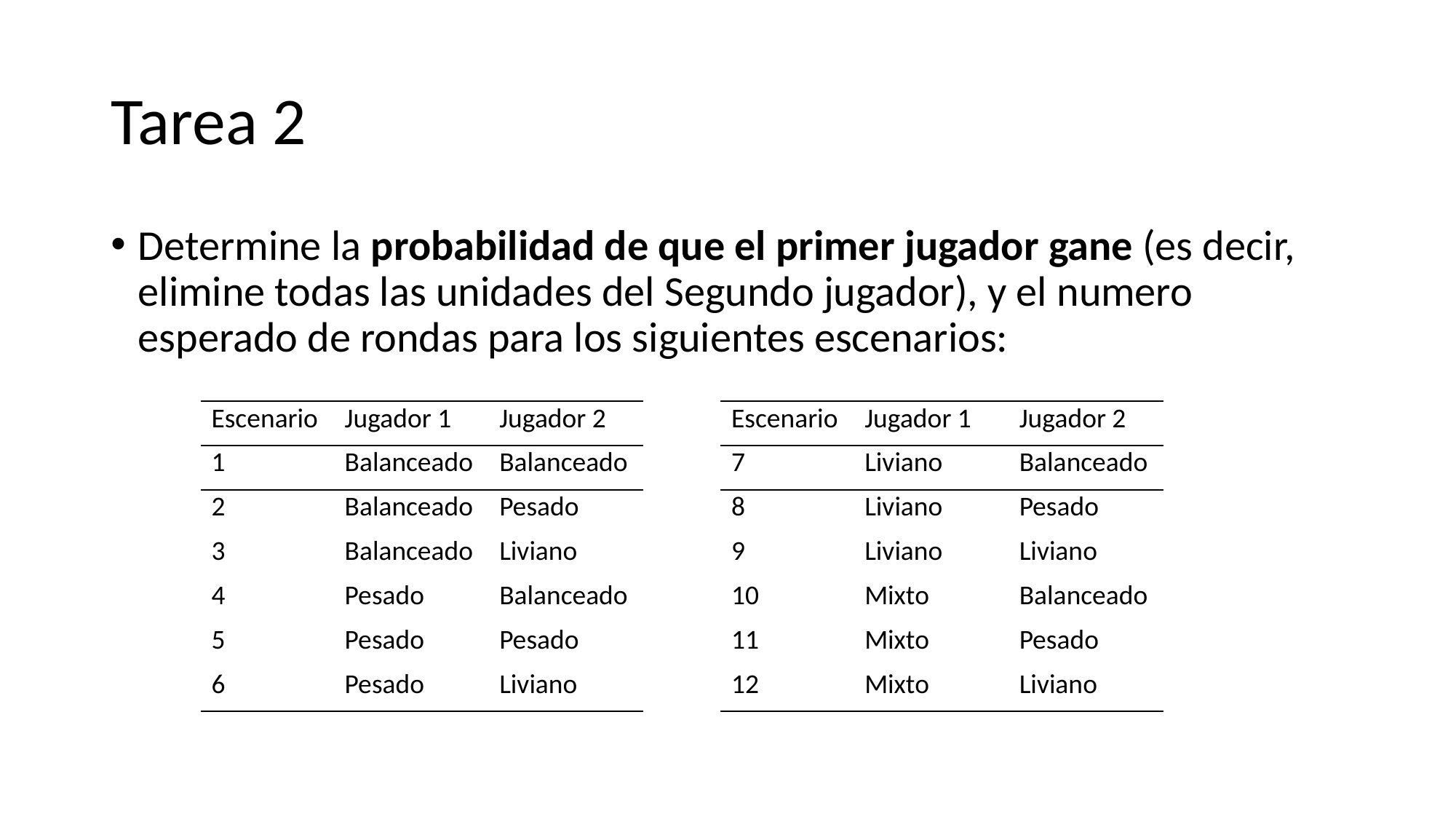

# Tarea 2
Determine la probabilidad de que el primer jugador gane (es decir, elimine todas las unidades del Segundo jugador), y el numero esperado de rondas para los siguientes escenarios:

| Escenario | Jugador 1 | Jugador 2 |  | Escenario | Jugador 1 | Jugador 2 |
| --- | --- | --- | --- | --- | --- | --- |
| 1 | Balanceado | Balanceado |  | 7 | Liviano | Balanceado |
| 2 | Balanceado | Pesado |  | 8 | Liviano | Pesado |
| 3 | Balanceado | Liviano |  | 9 | Liviano | Liviano |
| 4 | Pesado | Balanceado |  | 10 | Mixto | Balanceado |
| 5 | Pesado | Pesado |  | 11 | Mixto | Pesado |
| 6 | Pesado | Liviano |  | 12 | Mixto | Liviano |